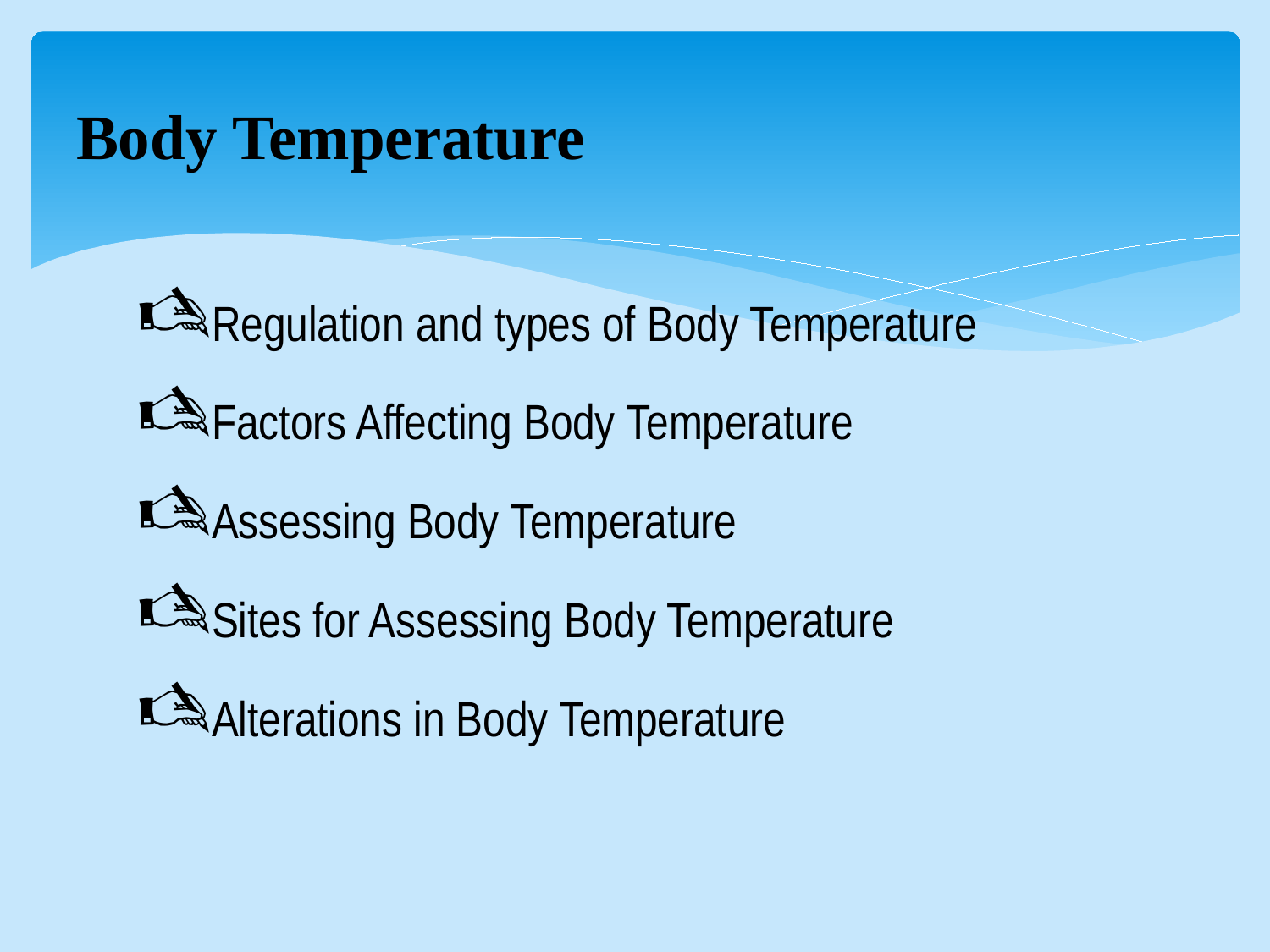

# Body Temperature
Regulation and types of Body Temperature
Factors Affecting Body Temperature
Assessing Body Temperature
Sites for Assessing Body Temperature
Alterations in Body Temperature